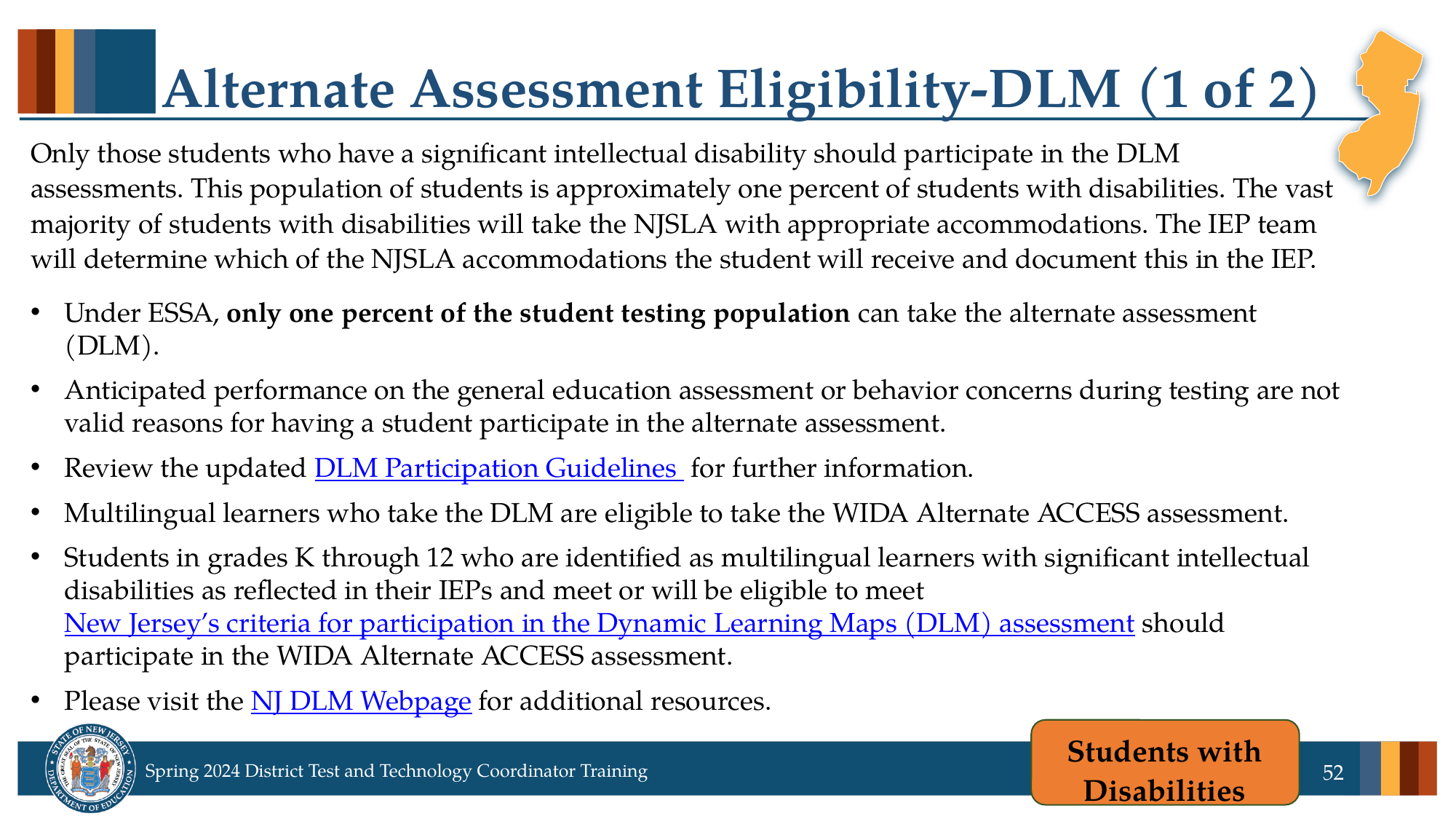

# Alternate Assessment Eligibility-DLM (1 of 2)
Only those students who have a significant intellectual disability should participate in the DLM assessments. This population of students is approximately one percent of students with disabilities. The vast majority of students with disabilities will take the NJSLA with appropriate accommodations. The IEP team will determine which of the NJSLA accommodations the student will receive and document this in the IEP.
Under ESSA, only one percent of the student testing population can take the alternate assessment (DLM).
Anticipated performance on the general education assessment or behavior concerns during testing are not valid reasons for having a student participate in the alternate assessment.
Review the updated DLM Participation Guidelines  for further information.
Multilingual learners who take the DLM are eligible to take the WIDA Alternate ACCESS assessment.
Students in grades K through 12 who are identified as multilingual learners with significant intellectual disabilities as reflected in their IEPs and meet or will be eligible to meet New Jersey’s criteria for participation in the Dynamic Learning Maps (DLM) assessment should participate in the WIDA Alternate ACCESS assessment.
Please visit the NJ DLM Webpage for additional resources.
Students with Disabilities
52